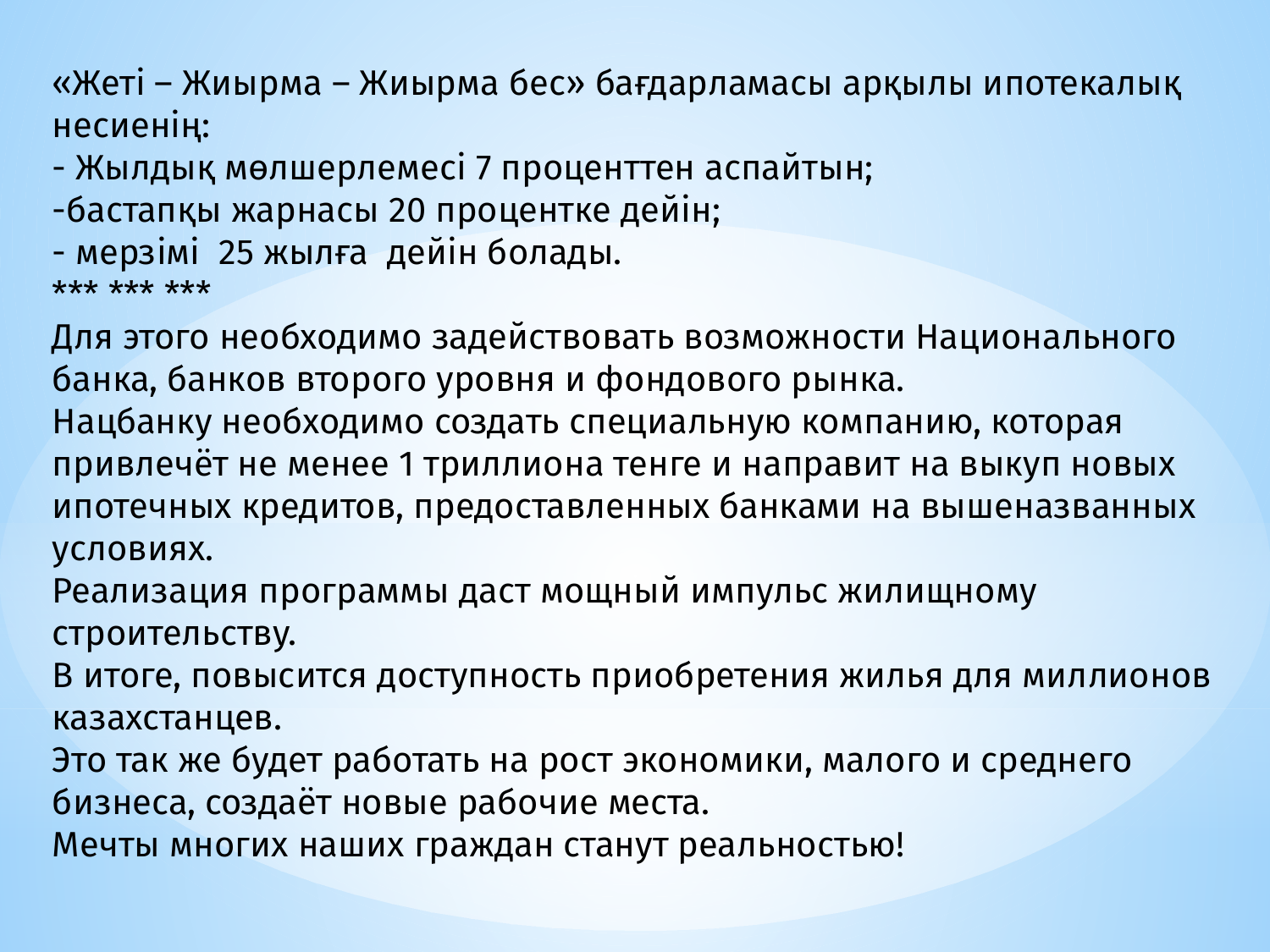

«Жеті – Жиырма – Жиырма бес» бағдарламасы арқылы ипотекалық несиенің:
- Жылдық мөлшерлемесі 7 проценттен аспайтын;
-бастапқы жарнасы 20 процентке дейін;
- мерзімі  25 жылға  дейін болады.
*** *** ***
Для этого необходимо задействовать возможности Национального банка, банков второго уровня и фондового рынка.
Нацбанку необходимо создать специальную компанию, которая привлечёт не менее 1 триллиона тенге и направит на выкуп новых ипотечных кредитов, предоставленных банками на вышеназванных условиях.
Реализация программы даст мощный импульс жилищному строительству.
В итоге, повысится доступность приобретения жилья для миллионов казахстанцев.
Это так же будет работать на рост экономики, малого и среднего бизнеса, создаёт новые рабочие места.
Мечты многих наших граждан станут реальностью!